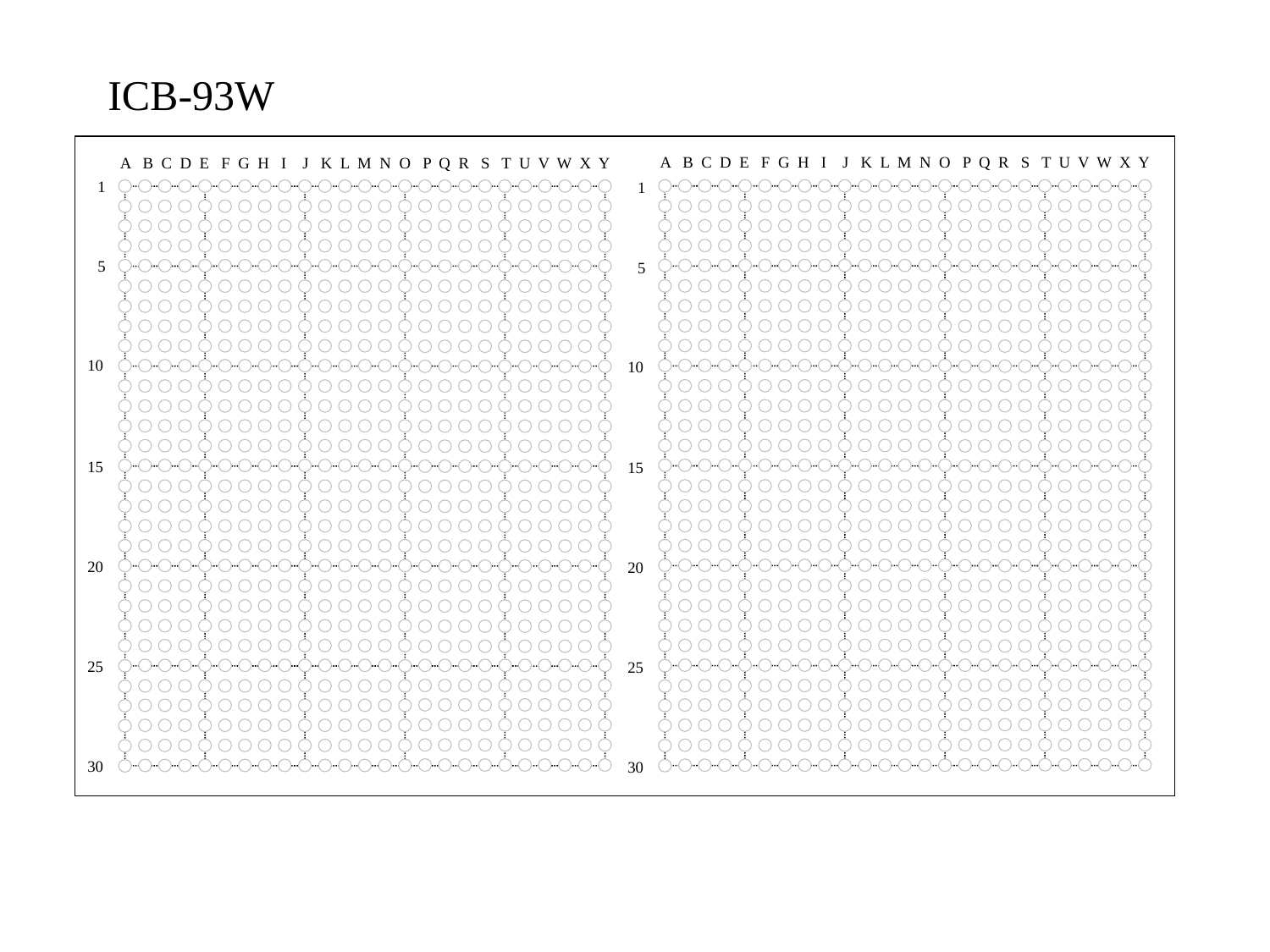

ICB-93W

A   B  C  D  E   F  G  H   I    J   K  L  M  N  O   P  Q  R   S   T  U  V  W  X  Y
A   B  C  D  E   F  G  H   I    J   K  L  M  N  O   P  Q  R   S   T  U  V  W  X  Y
1
1

5
5

10
10

15
15

20
20

25
25

30
30